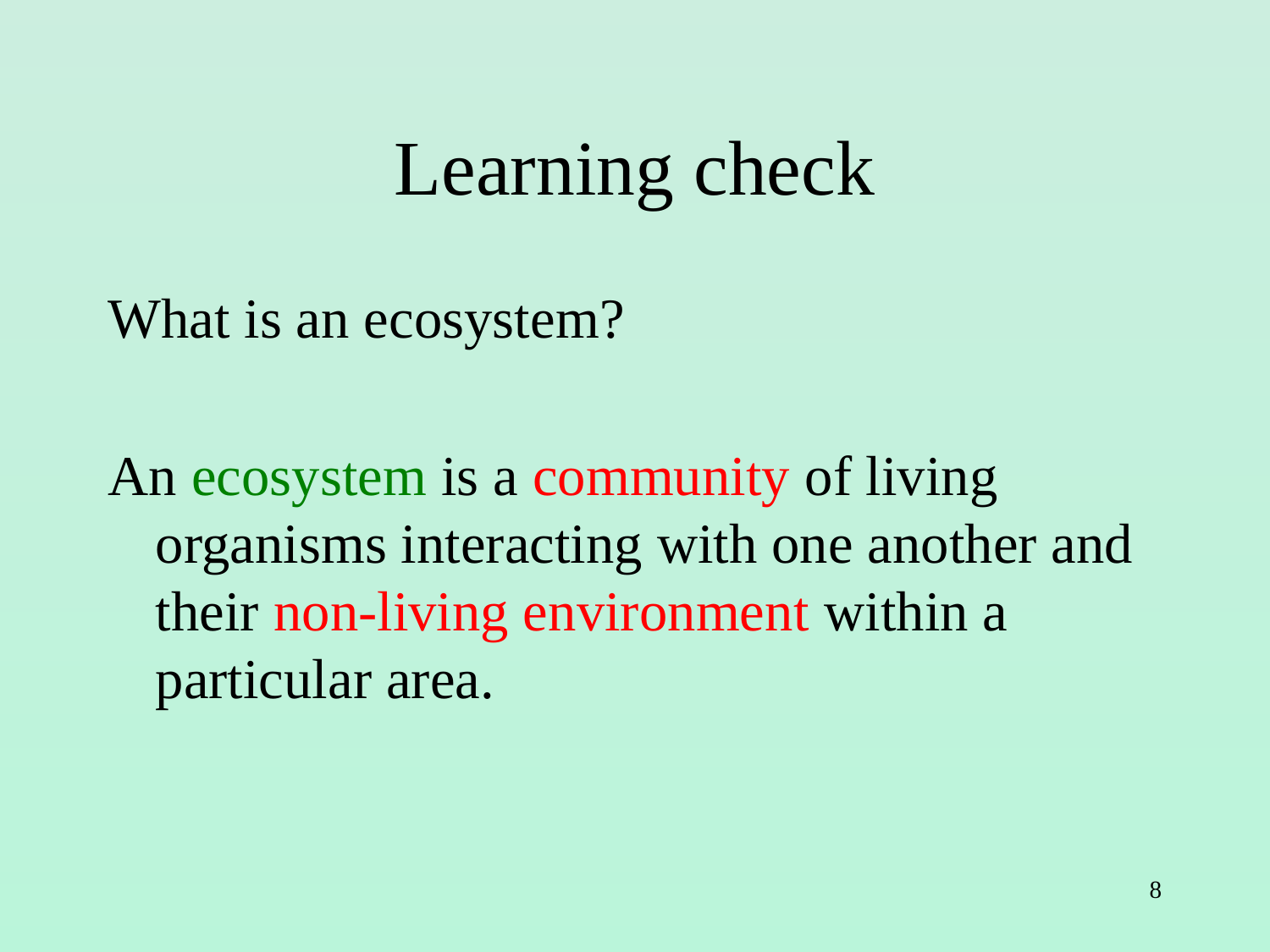

# Learning check
What is an ecosystem?

An ecosystem is a community of living organisms interacting with one another and their non-living environment within a particular area.
8